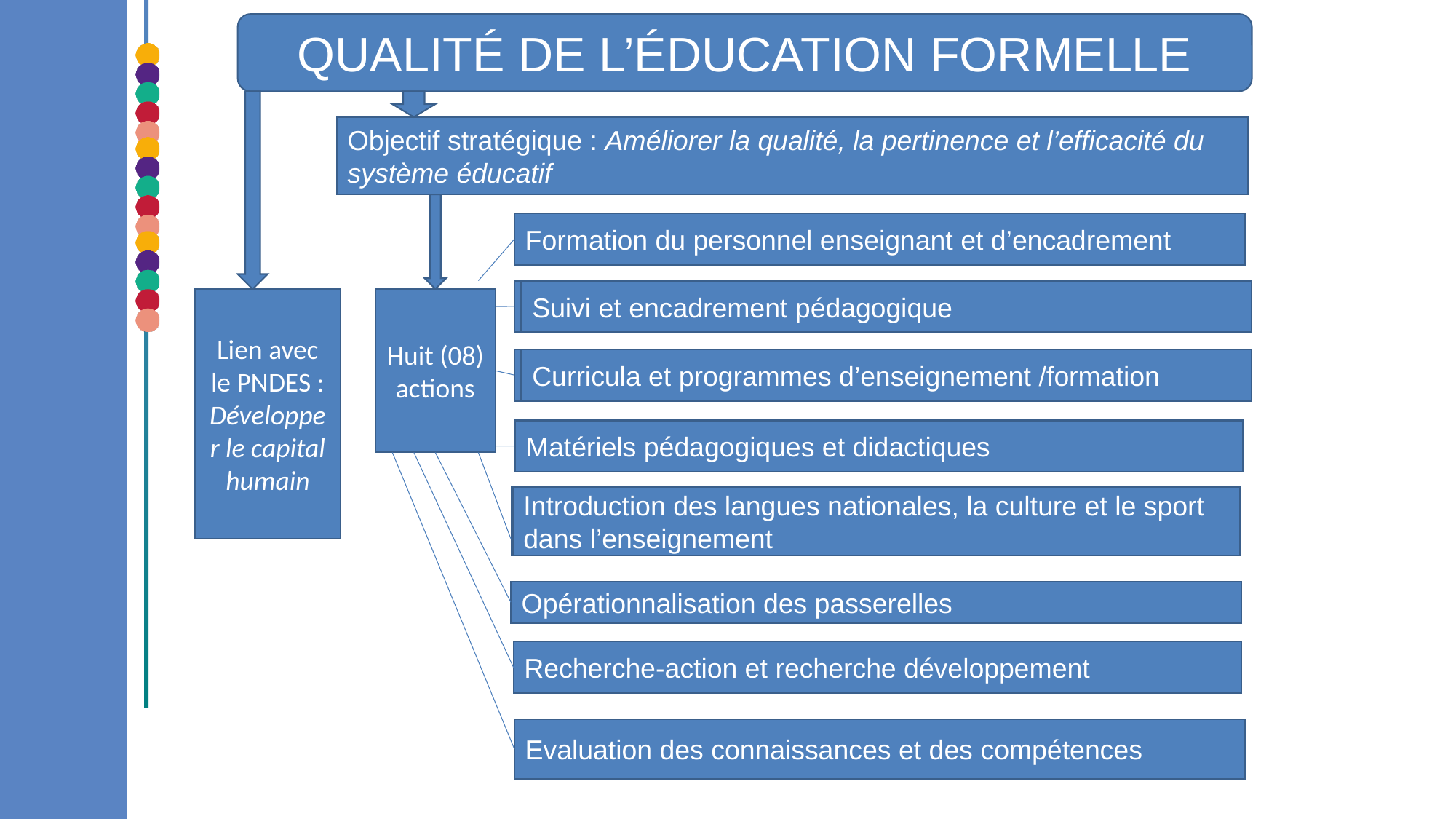

Qualité de l’éducation formelle

Objectif stratégique : Améliorer la qualité, la pertinence et l’efficacité du système éducatif

Formation du personnel enseignant et d’encadrement
Suivi et encadrement pédagogique
Suivi et encadrement pédagogique
Lien avec le PNDES : Développer le capital humain
Huit (08) actions
Curricula et programmes d’enseignement /formation
Curricula et programmes d’enseignement /formation
Matériels pédagogiques et didactiques
Matériels pédagogiques et didactiques
Introduction des langues nationales, la culture et le sport dans l’enseignement
Introduction des langues nationales, la culture et le sport dans l’enseignement
Opérationnalisation des passerelles
Recherche-action et recherche développement
Evaluation des connaissances et des compétences